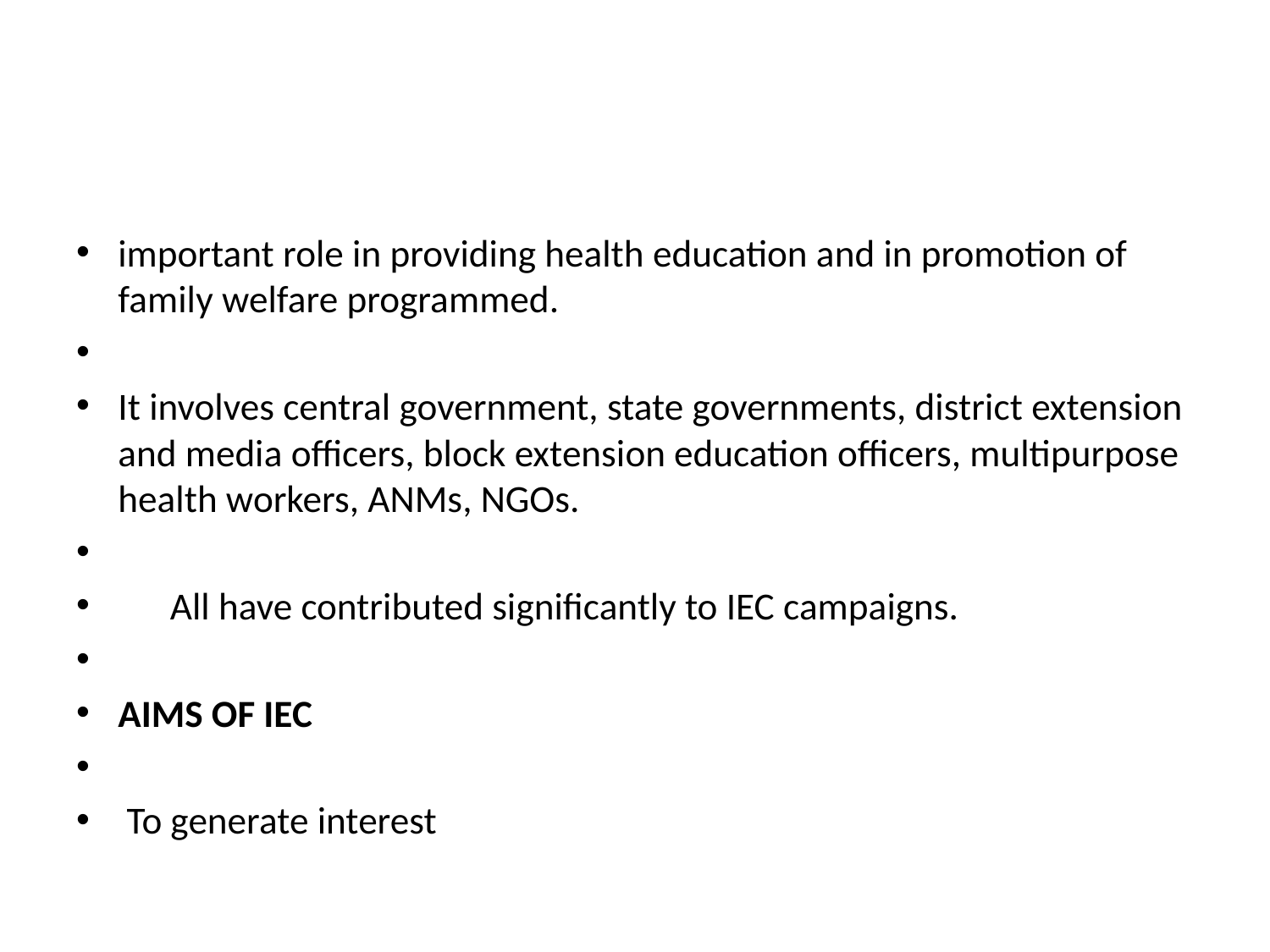

#
important role in providing health education and in promotion of family welfare programmed.

It involves central government, state governments, district extension and media officers, block extension education officers, multipurpose health workers, ANMs, NGOs.

      All have contributed significantly to IEC campaigns.

AIMS OF IEC

 To generate interest